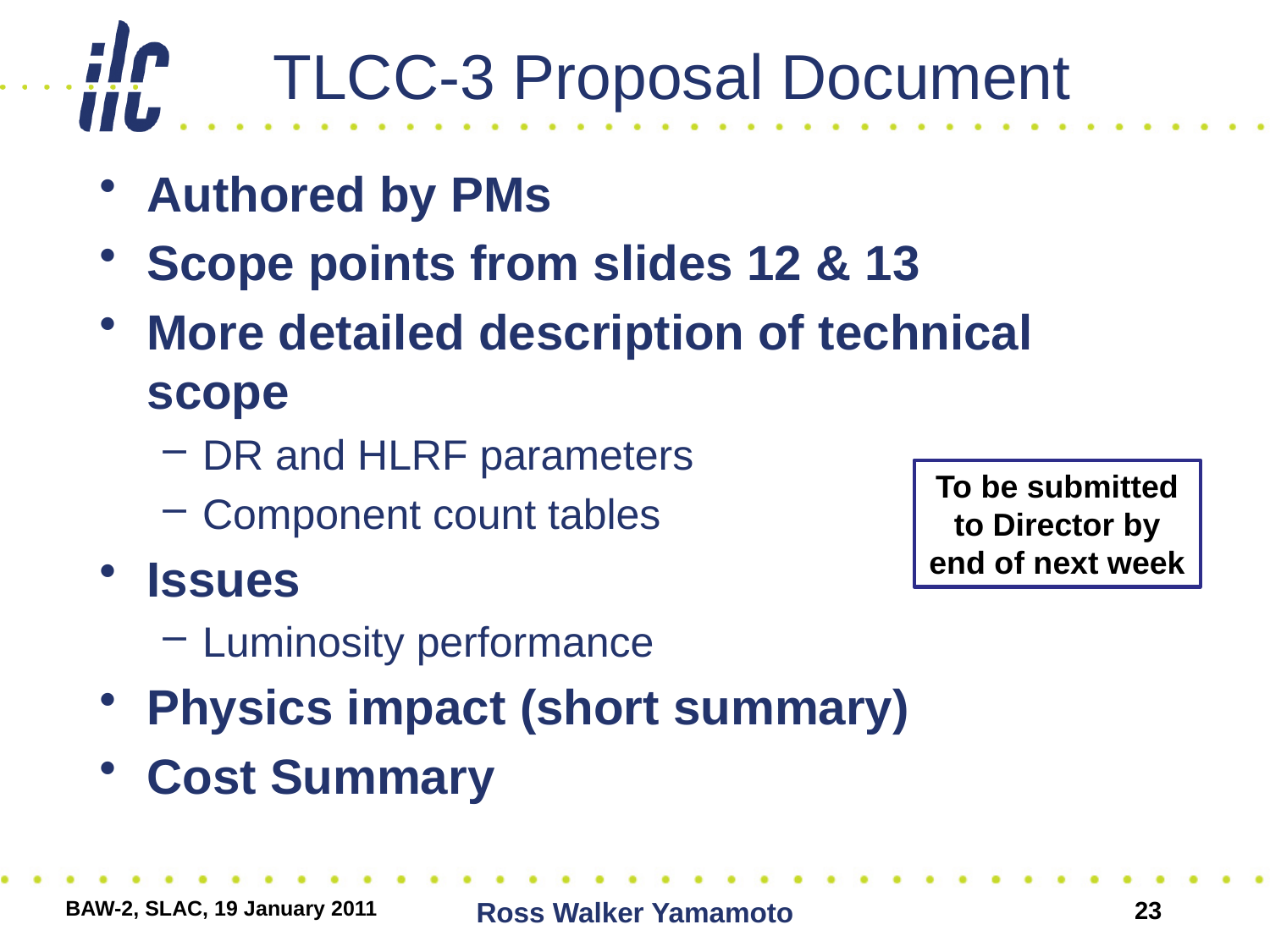

# TLCC-3 Proposal Document
Authored by PMs
Scope points from slides 12 & 13
More detailed description of technical scope
DR and HLRF parameters
Component count tables
Issues
Luminosity performance
Physics impact (short summary)
Cost Summary
To be submitted to Director by end of next week
BAW-2, SLAC, 19 January 2011
Ross Walker Yamamoto
23